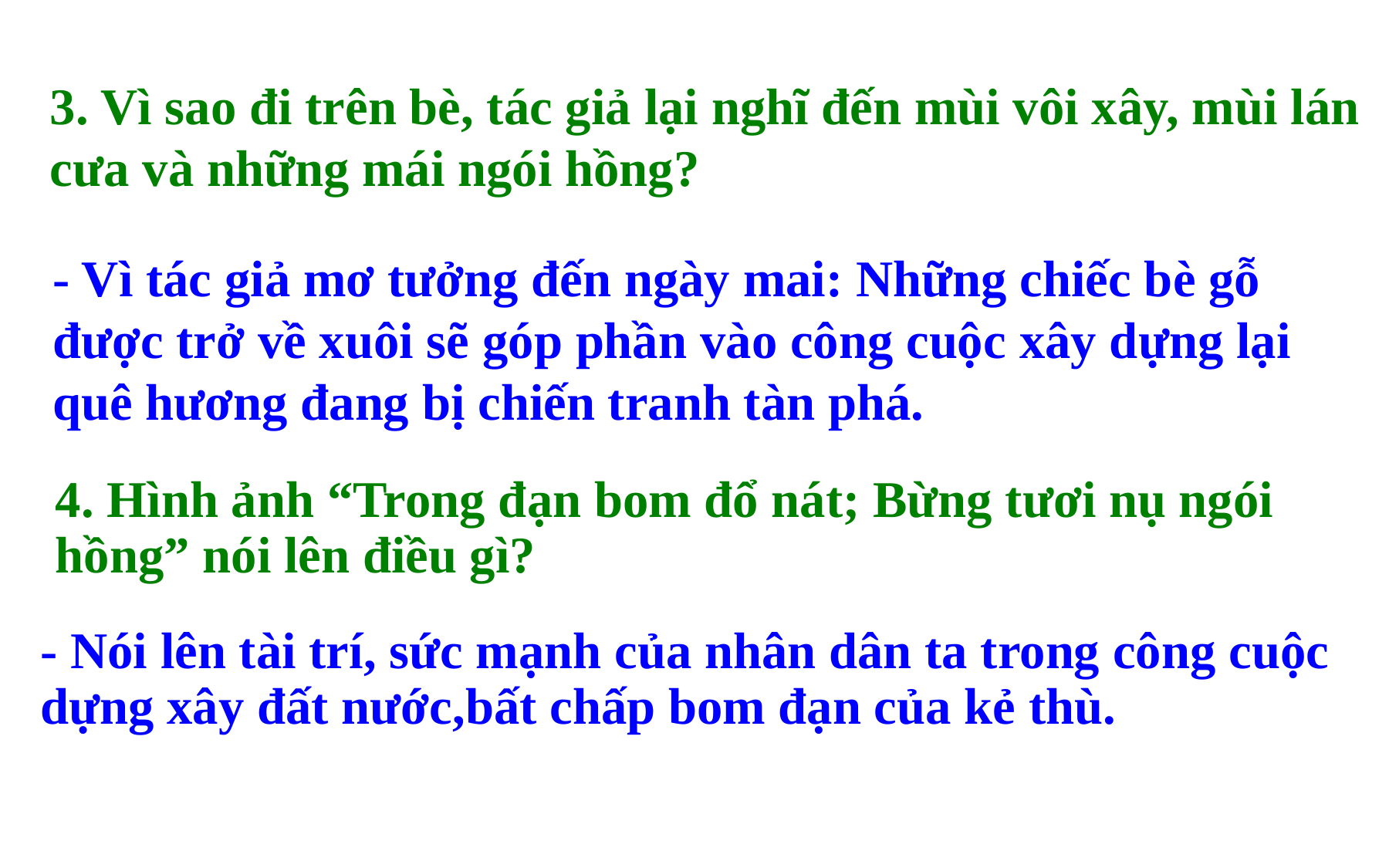

3. Vì sao đi trên bè, tác giả lại nghĩ đến mùi vôi xây, mùi lán cưa và những mái ngói hồng?

- Vì tác giả mơ tưởng đến ngày mai: Những chiếc bè gỗ được trở về xuôi sẽ góp phần vào công cuộc xây dựng lại quê hương đang bị chiến tranh tàn phá.

4. Hình ảnh “Trong đạn bom đổ nát; Bừng tươi nụ ngói hồng” nói lên điều gì?

- Nói lên tài trí, sức mạnh của nhân dân ta trong công cuộc dựng xây đất nước,bất chấp bom đạn của kẻ thù.